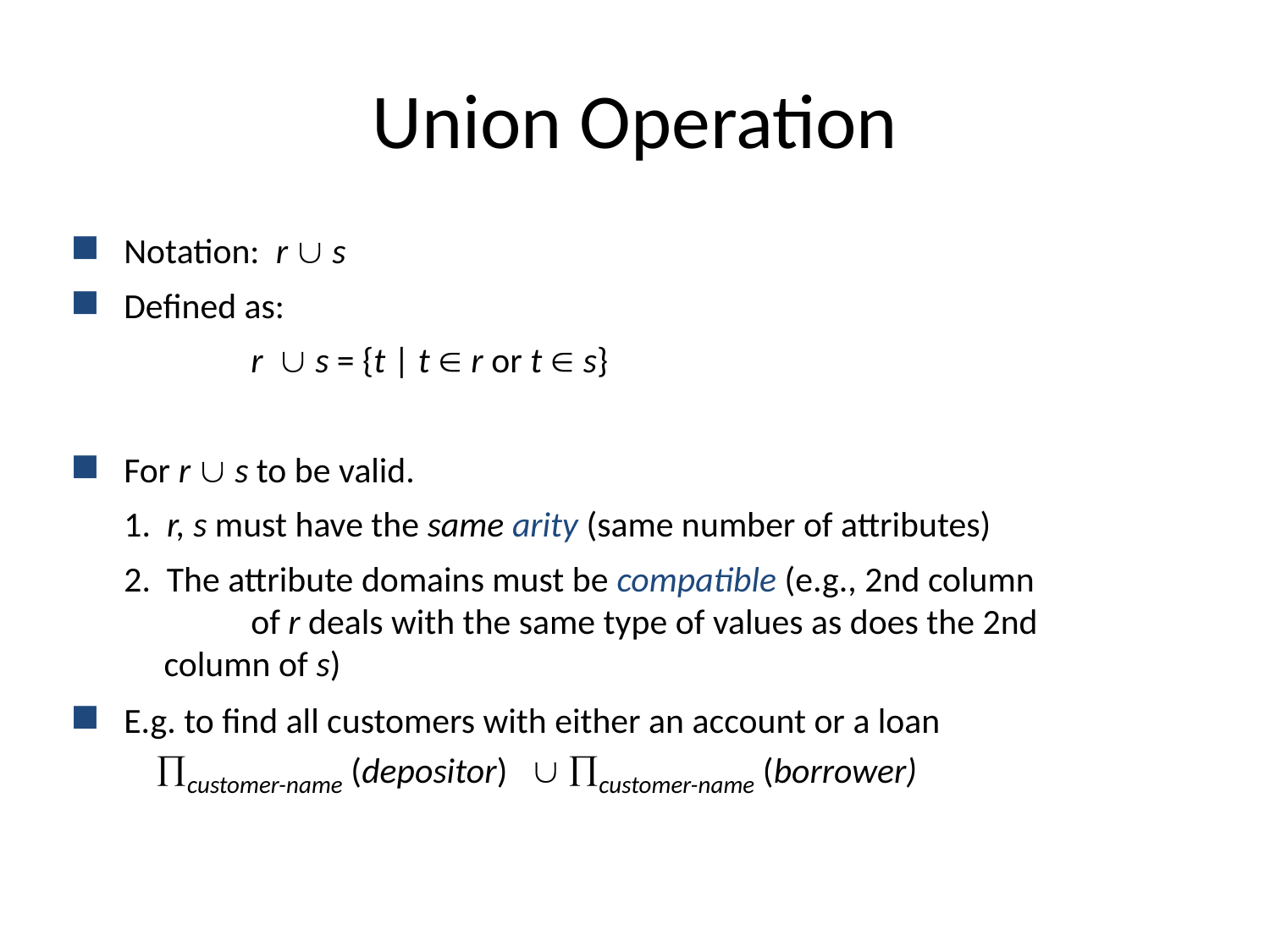

# Union Operation
Notation:  r ∪ s
Defined as:
		r  ∪ s = {t | t ∈ r or t ∈ s}

For r ∪ s to be valid.
	1.  r, s must have the same arity (same number of attributes)
	2.  The attribute domains must be compatible (e.g., 2nd column
     	of r deals with the same type of values as does the 2nd
     column of s)
E.g. to find all customers with either an account or a loan
    ∏customer-name (depositor)   ∪ ∏customer-name (borrower)